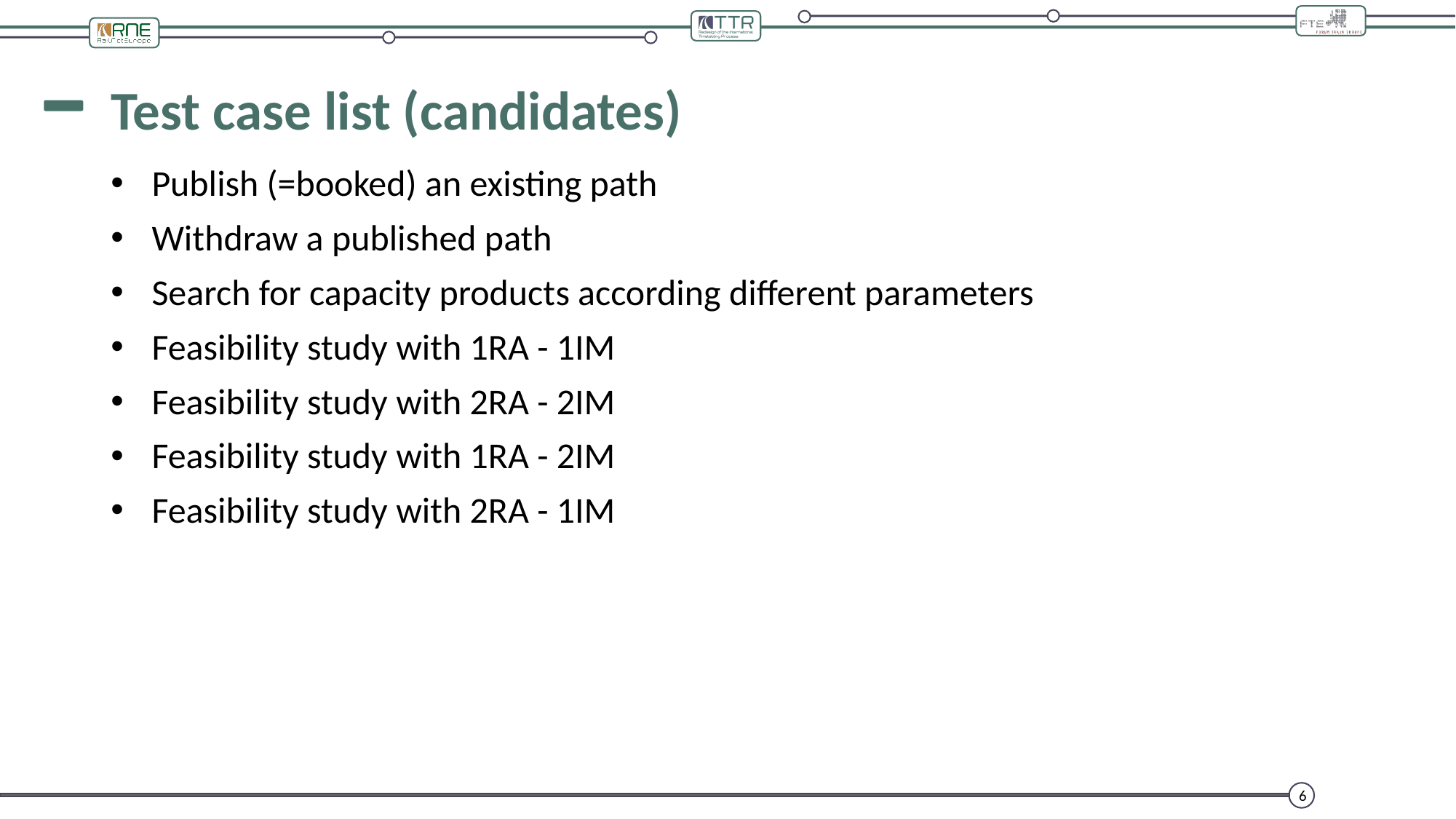

# Test case list (candidates)
Publish (=booked) an existing path
Withdraw a published path
Search for capacity products according different parameters
Feasibility study with 1RA - 1IM
Feasibility study with 2RA - 2IM
Feasibility study with 1RA - 2IM
Feasibility study with 2RA - 1IM